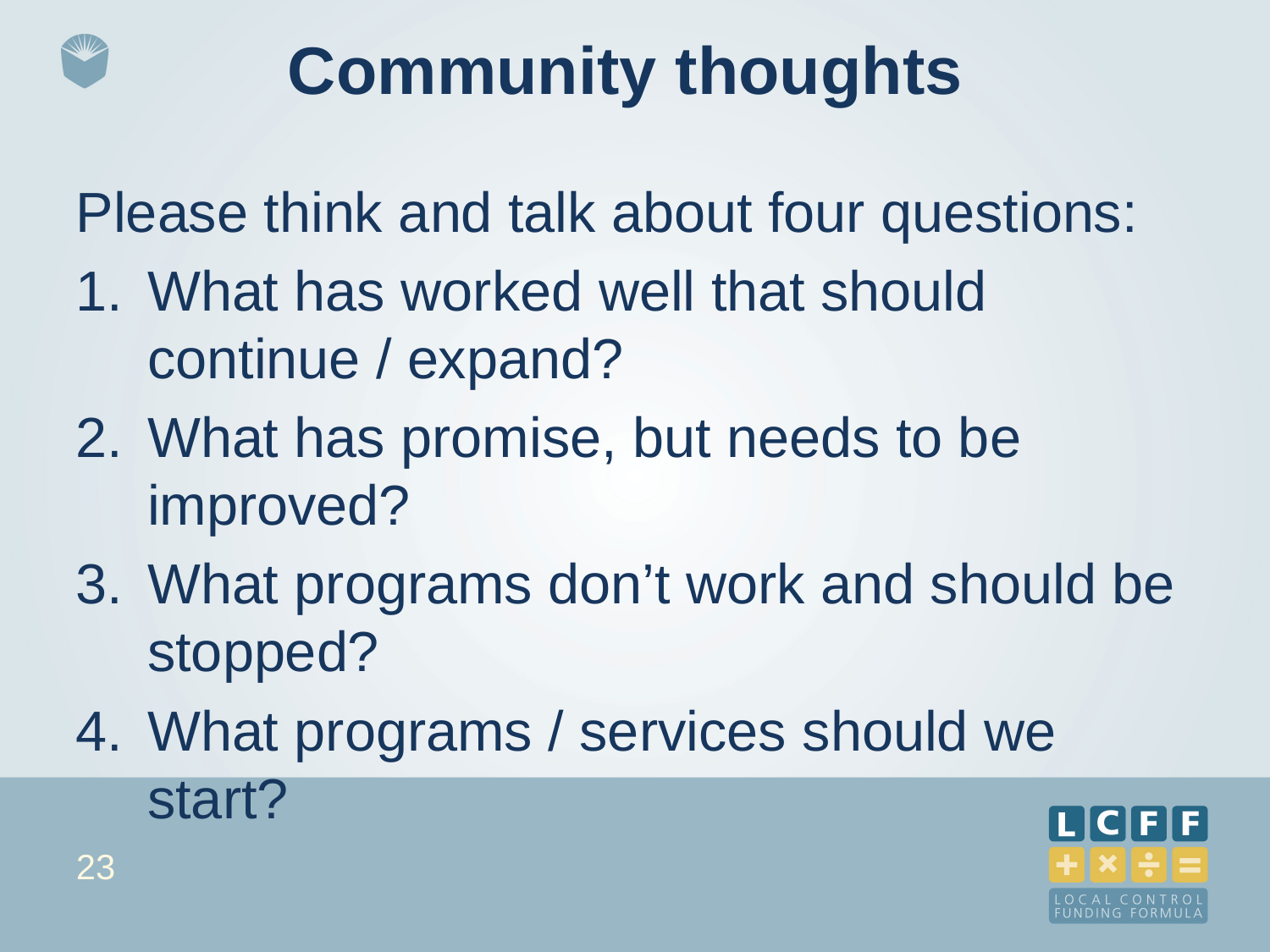

# Community thoughts
Please think and talk about four questions:
What has worked well that should continue / expand?
What has promise, but needs to be improved?
What programs don’t work and should be stopped?
What programs / services should we start?